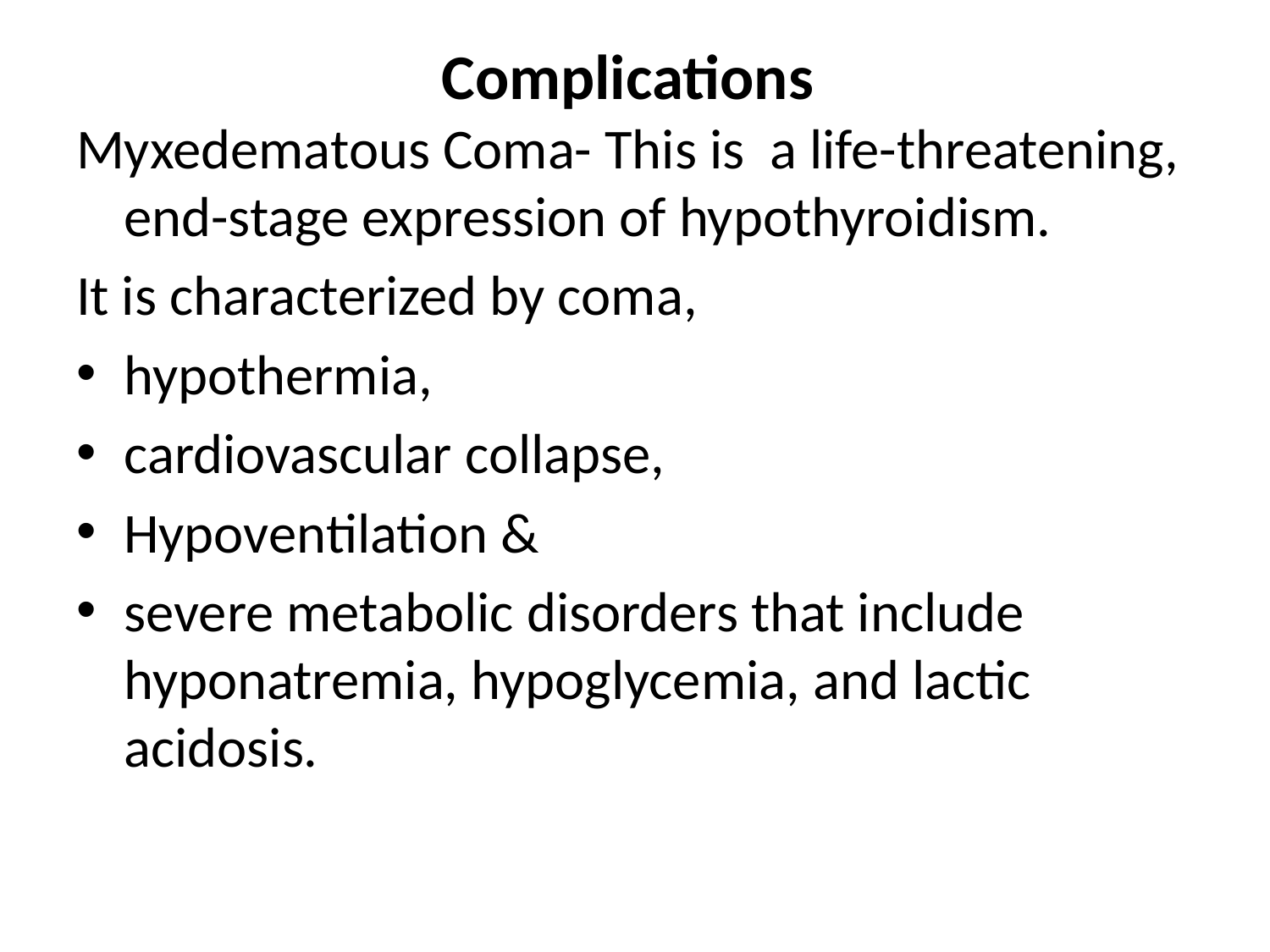

# Complications
Myxedematous Coma- This is  a life-threatening, end-stage expression of hypothyroidism.
It is characterized by coma,
hypothermia,
cardiovascular collapse,
Hypoventilation &
severe metabolic disorders that include hyponatremia, hypoglycemia, and lactic acidosis.